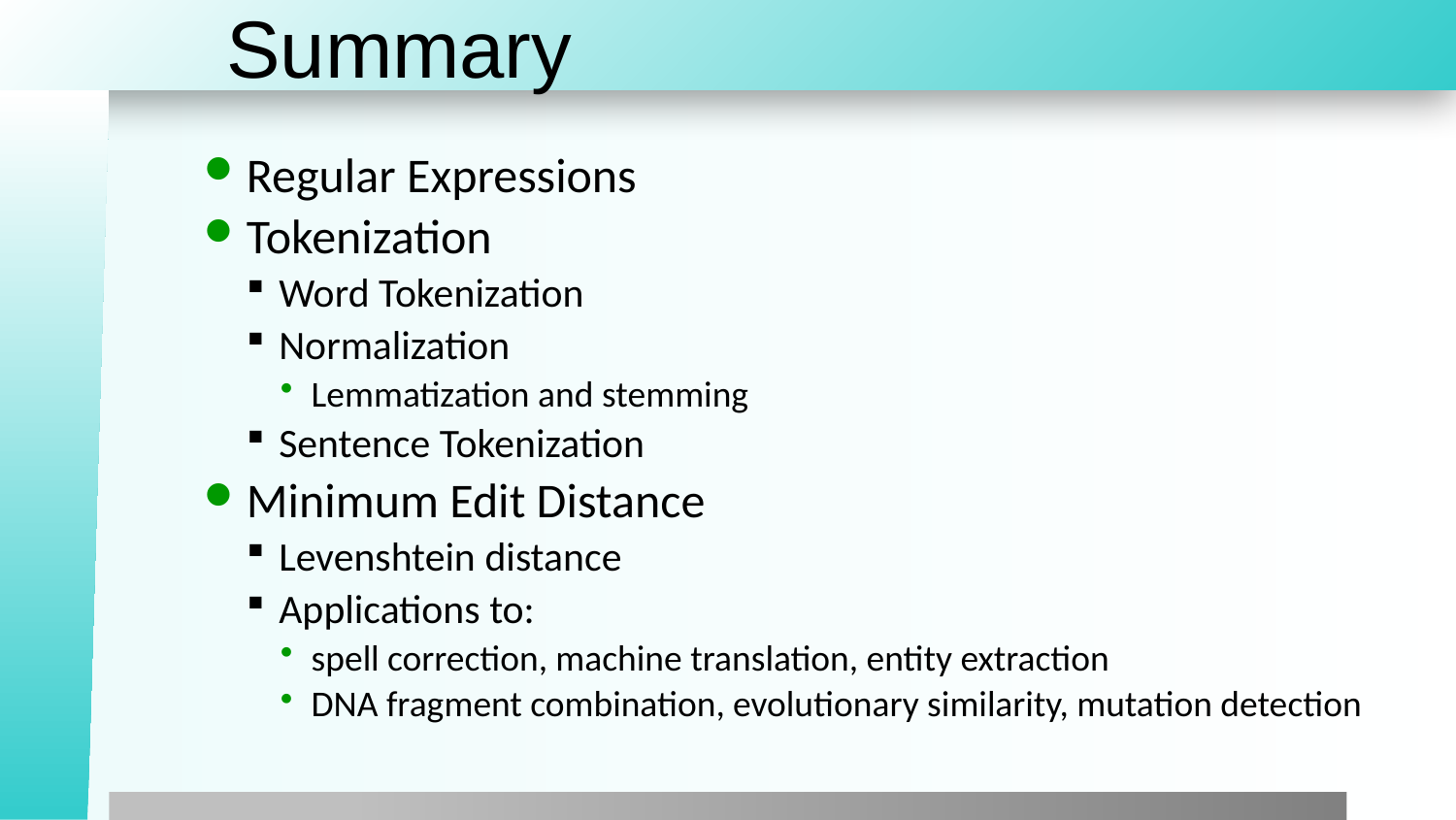

# Summary
Regular Expressions
Tokenization
Word Tokenization
Normalization
Lemmatization and stemming
Sentence Tokenization
Minimum Edit Distance
Levenshtein distance
Applications to:
spell correction, machine translation, entity extraction
DNA fragment combination, evolutionary similarity, mutation detection